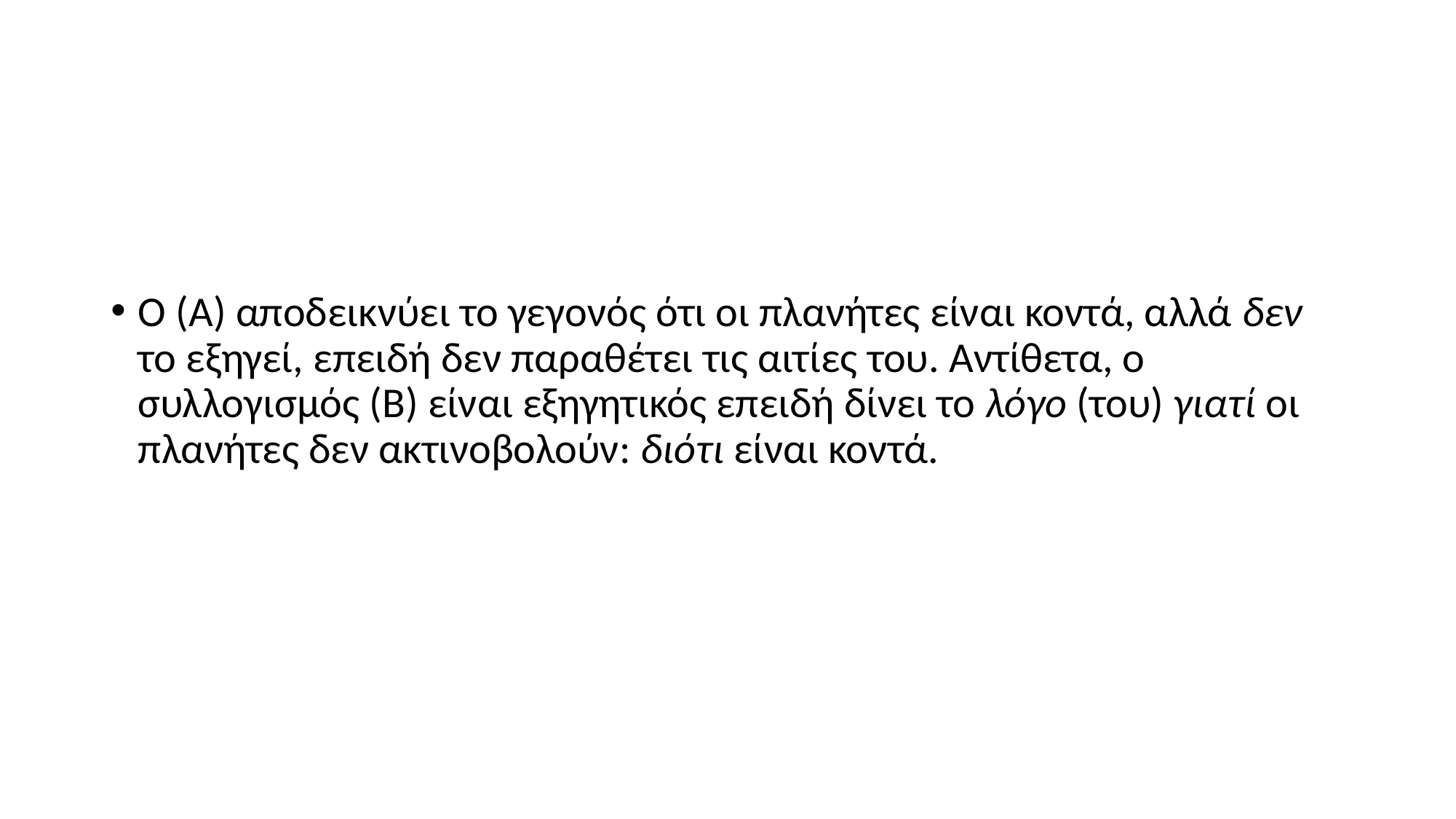

#

Ο (Α) αποδεικνύει το γεγονός ότι οι πλανήτες είναι κοντά, αλλά δεν το εξηγεί, επειδή δεν παραθέτει τις αιτίες του. Αντίθετα, ο συλλογισμός (Β) είναι εξηγητικός επειδή δίνει το λόγο (του) γιατί οι πλανήτες δεν ακτινοβολούν: διότι είναι κοντά.